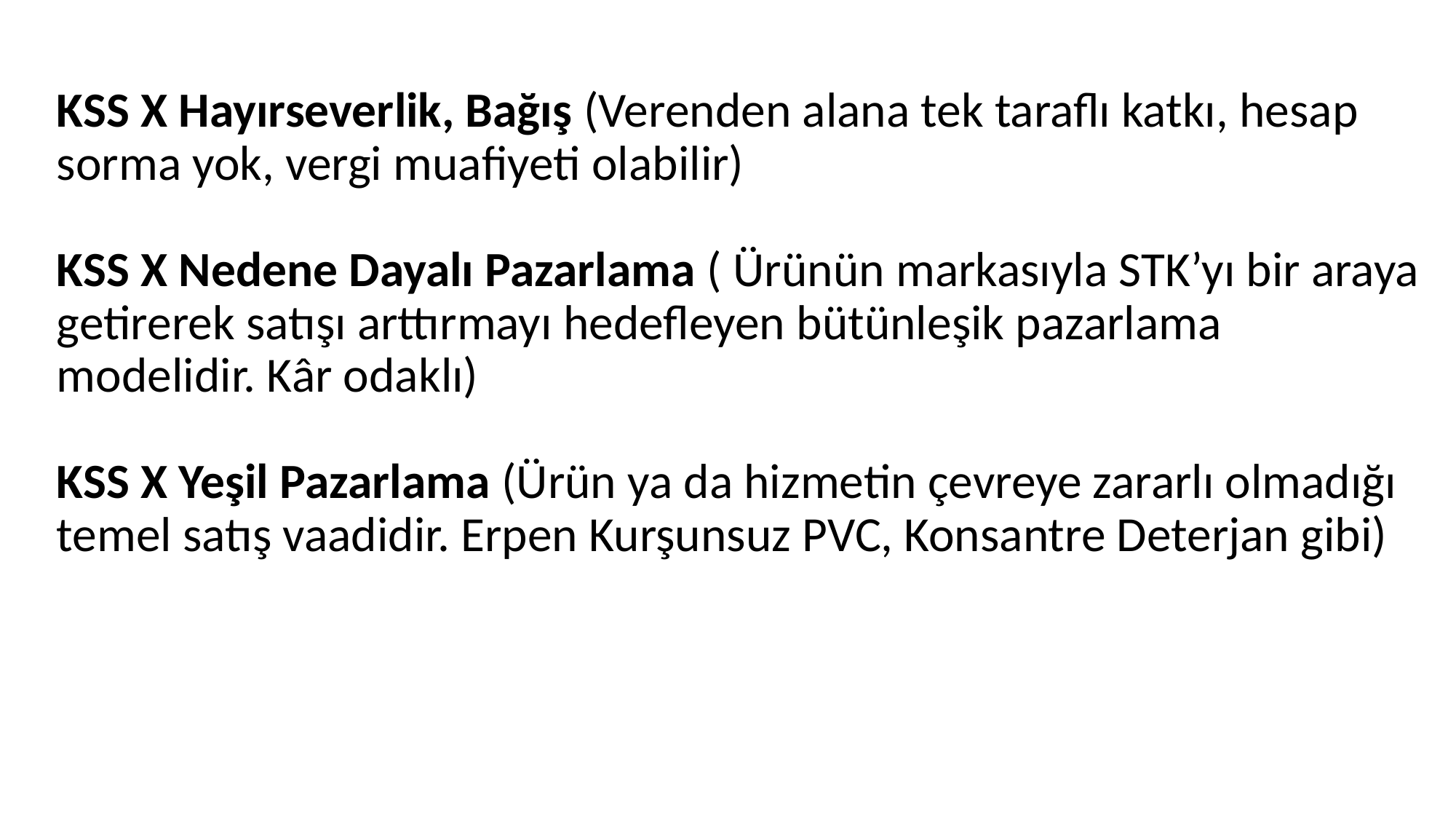

# KSS X Hayırseverlik, Bağış (Verenden alana tek taraflı katkı, hesap sorma yok, vergi muafiyeti olabilir) KSS X Nedene Dayalı Pazarlama ( Ürünün markasıyla STK’yı bir araya getirerek satışı arttırmayı hedefleyen bütünleşik pazarlama modelidir. Kâr odaklı) KSS X Yeşil Pazarlama (Ürün ya da hizmetin çevreye zararlı olmadığı temel satış vaadidir. Erpen Kurşunsuz PVC, Konsantre Deterjan gibi)